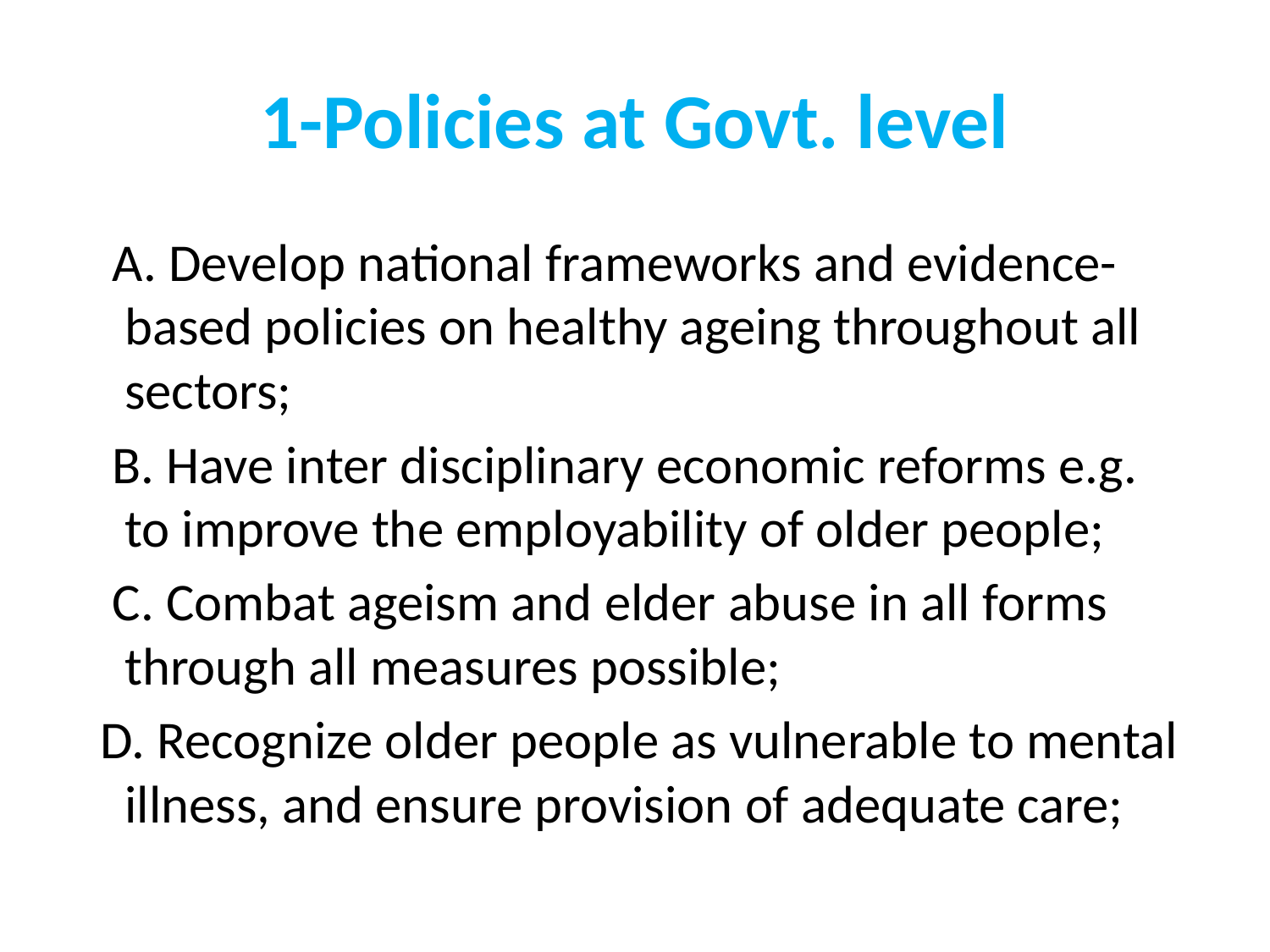

# 1-Policies at Govt. level
   A. Develop national frameworks and evidence-based policies on healthy ageing throughout all sectors;
   B. Have inter disciplinary economic reforms e.g. to improve the employability of older people;
   C. Combat ageism and elder abuse in all forms through all measures possible;
  D. Recognize older people as vulnerable to mental illness, and ensure provision of adequate care;